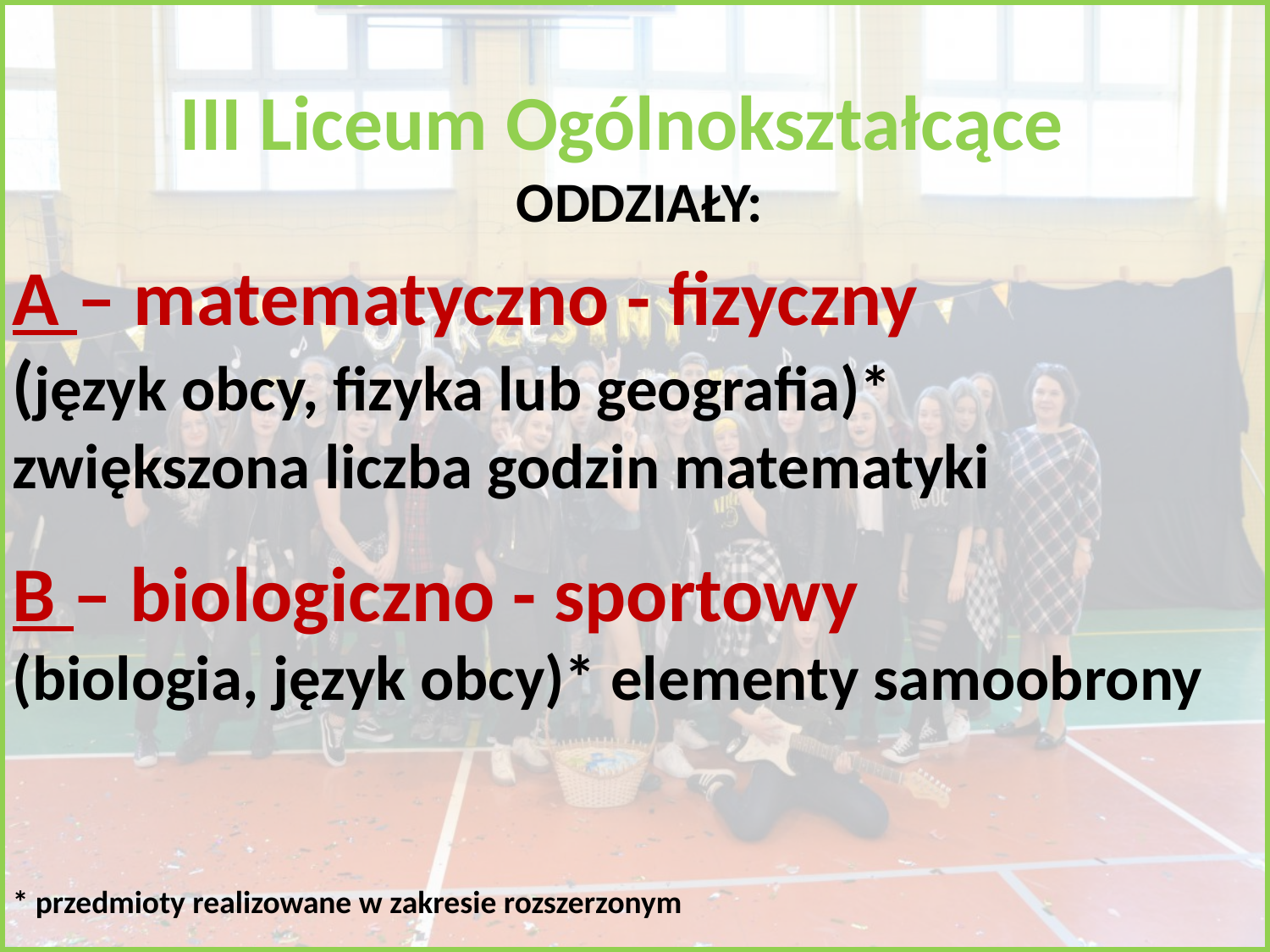

III Liceum Ogólnokształcące
ODDZIAŁY:
A – matematyczno - fizyczny
(język obcy, fizyka lub geografia)*
zwiększona liczba godzin matematyki

B – biologiczno - sportowy
(biologia, język obcy)* elementy samoobrony

* przedmioty realizowane w zakresie rozszerzonym